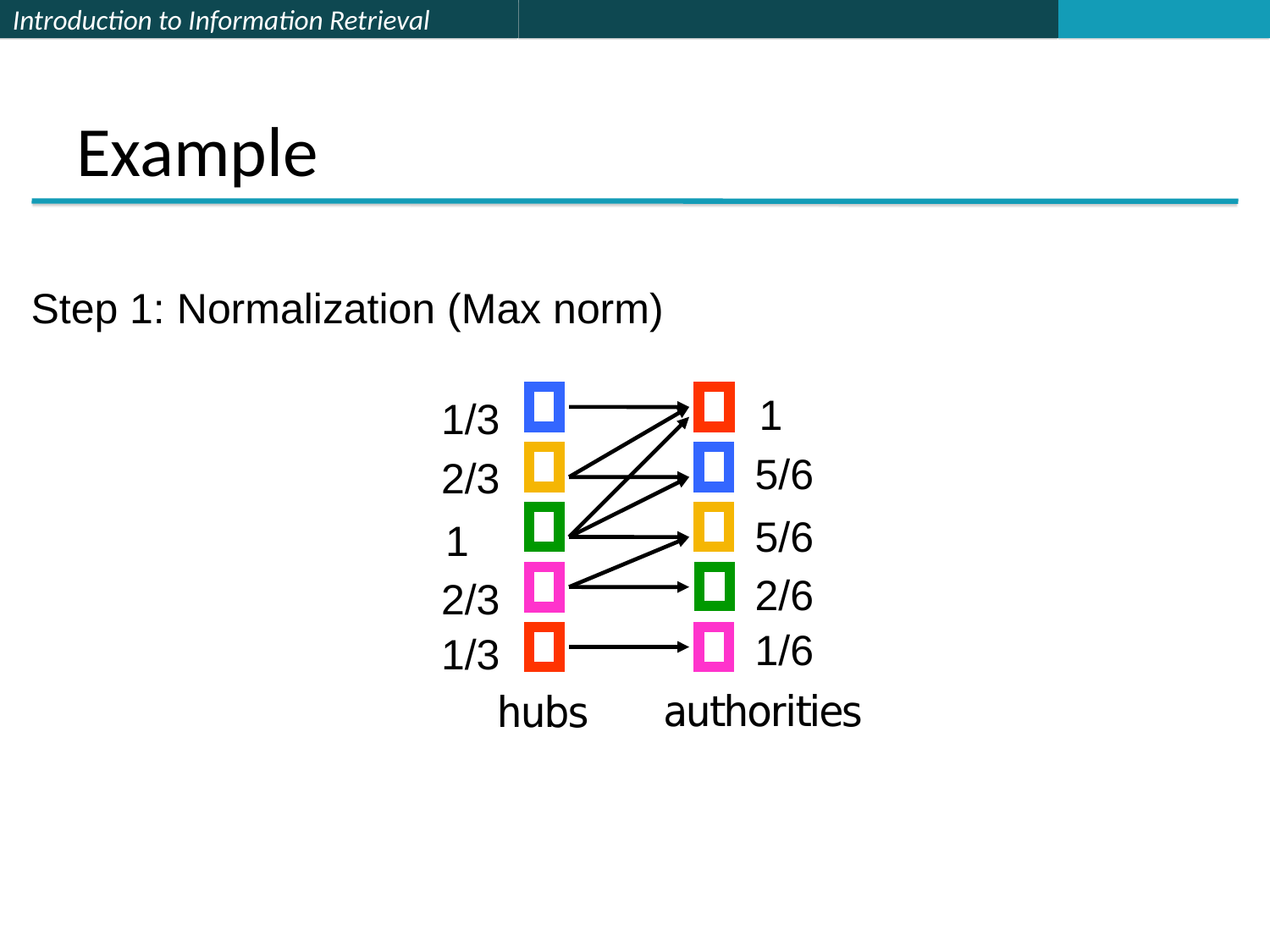

# Example
Step 1: Normalization (Max norm)
1
1/3

5/6
2/3

5/6

1

2/6
2/3

1/6
1/3

authorities
hubs